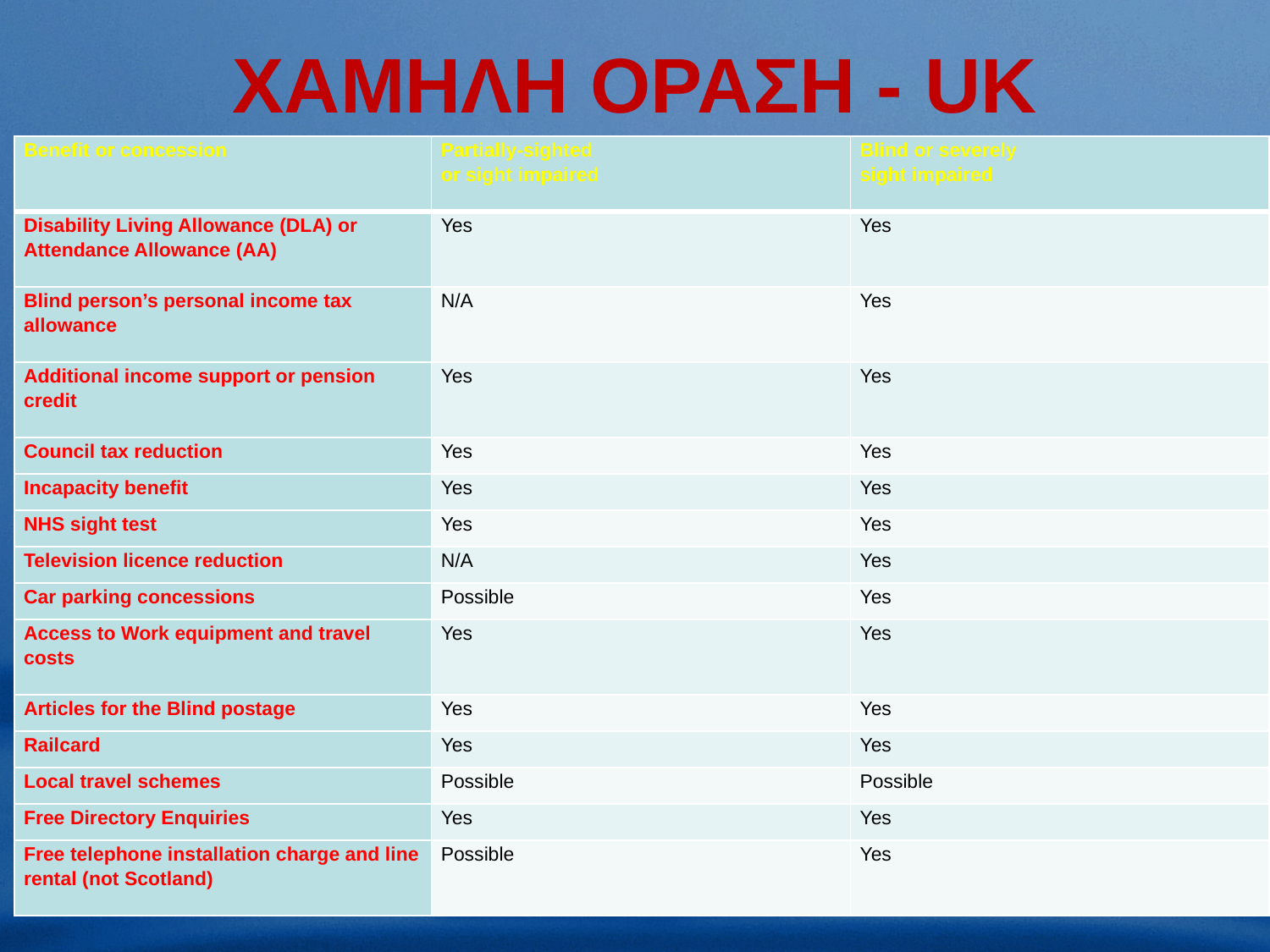

# ΧΑΜΗΛΗ ΟΡΑΣΗ - UK
| Benefit or concession | Partially-sighted or sight impaired | Blind or severely sight impaired |
| --- | --- | --- |
| Disability Living Allowance (DLA) or Attendance Allowance (AA) | Yes | Yes |
| Blind person’s personal income tax allowance | N/A | Yes |
| Additional income support or pension credit | Yes | Yes |
| Council tax reduction | Yes | Yes |
| Incapacity benefit | Yes | Yes |
| NHS sight test | Yes | Yes |
| Television licence reduction | N/A | Yes |
| Car parking concessions | Possible | Yes |
| Access to Work equipment and travel costs | Yes | Yes |
| Articles for the Blind postage | Yes | Yes |
| Railcard | Yes | Yes |
| Local travel schemes | Possible | Possible |
| Free Directory Enquiries | Yes | Yes |
| Free telephone installation charge and line rental (not Scotland) | Possible | Yes |